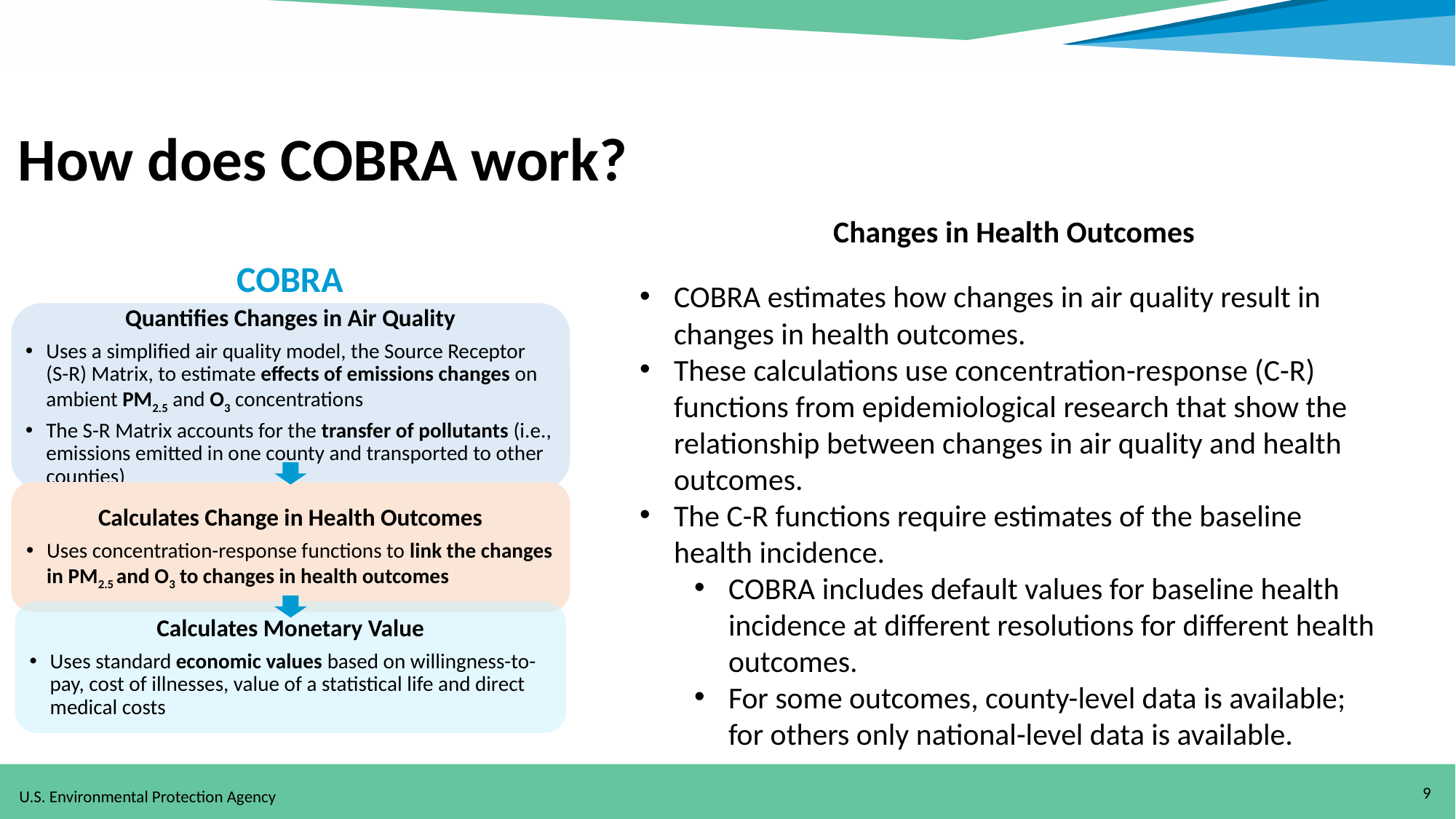

# How does COBRA work?
Changes in Health Outcomes
COBRA

Quantifies Changes in Air Quality
Uses a simplified air quality model, the Source Receptor  (S-R) Matrix, to estimate effects of emissions changes on ambient PM2.5 and O3 concentrations
The S-R Matrix accounts for the transfer of pollutants (i.e., emissions emitted in one county and transported to other counties)

Calculates Change in Health Outcomes
Uses concentration-response functions to link the changes in PM2.5 and O3 to changes in health outcomes

Calculates Monetary Value
Uses standard economic values based on willingness-to-pay, cost of illnesses, value of a statistical life and direct medical costs
COBRA estimates how changes in air quality result in changes in health outcomes.
These calculations use concentration-response (C-R) functions from epidemiological research that show the relationship between changes in air quality and health outcomes.
The C-R functions require estimates of the baseline health incidence.
COBRA includes default values for baseline health incidence at different resolutions for different health outcomes.
For some outcomes, county-level data is available; for others only national-level data is available.

9